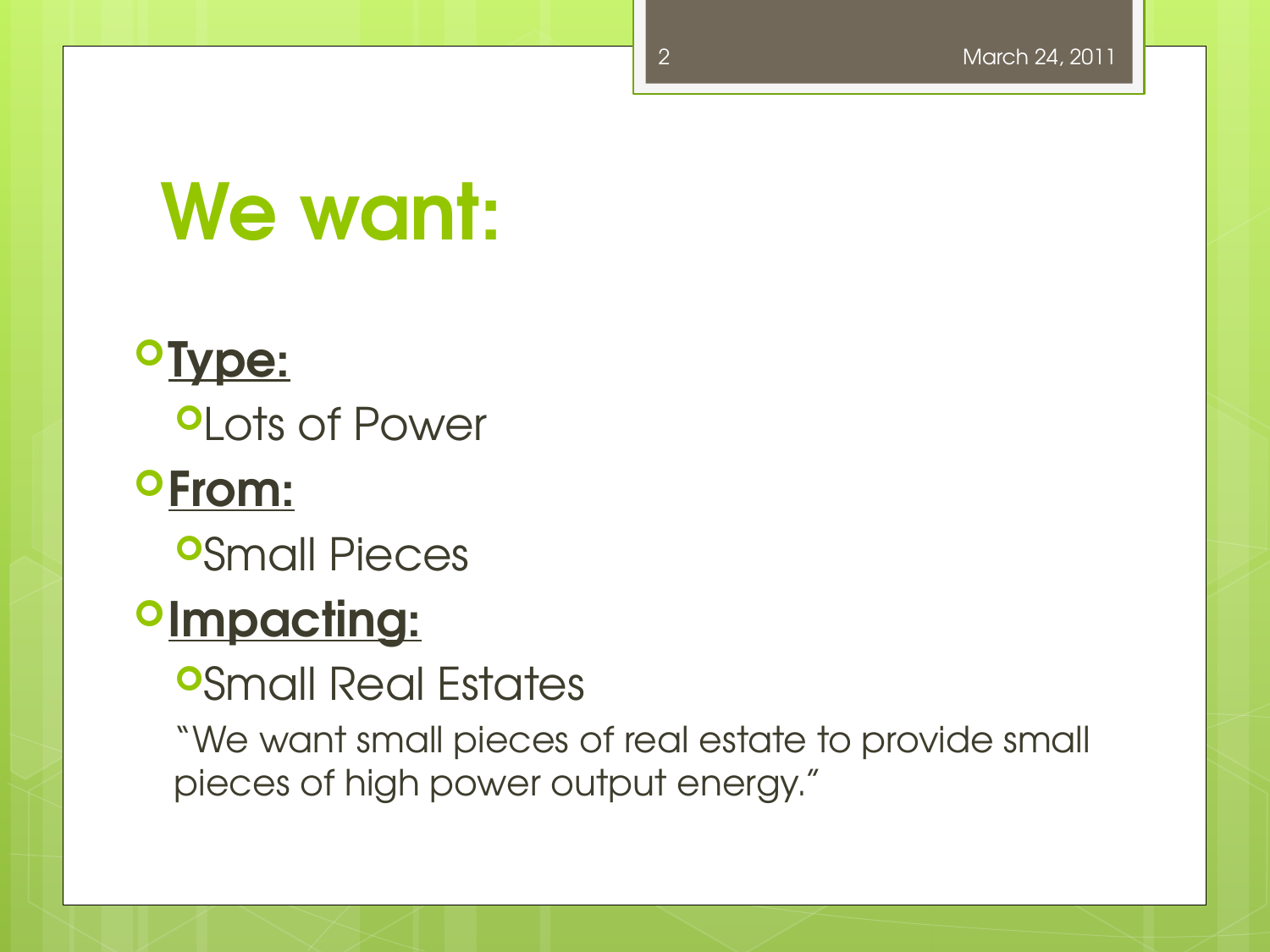

2
March 24, 2011
# We want:
Type:
Lots of Power
From:
Small Pieces
Impacting:
Small Real Estates
“We want small pieces of real estate to provide small pieces of high power output energy.”